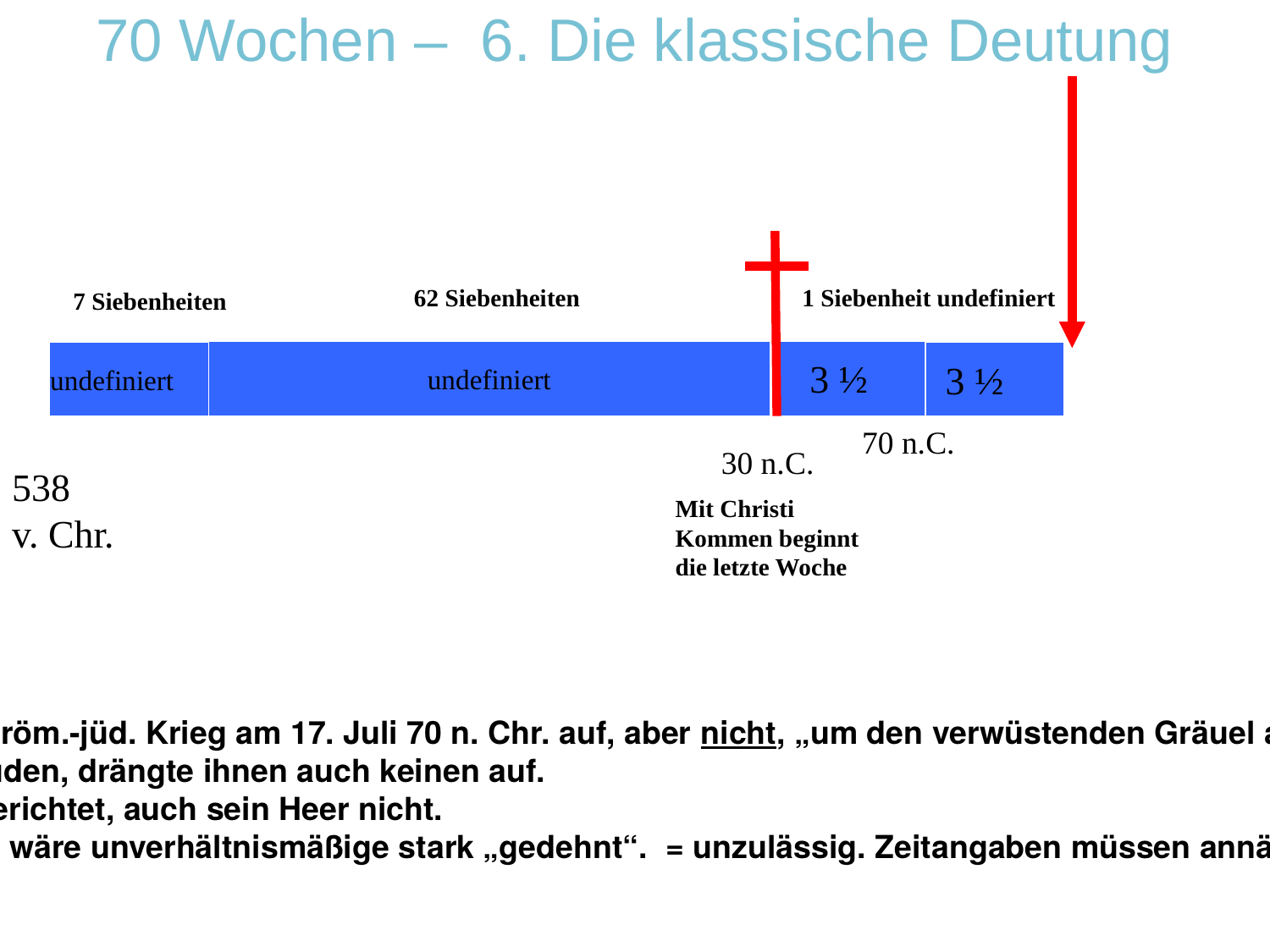

# 70 Wochen –  6. Die klassische Deutung

62 Siebenheiten
1 Siebenheit undefiniert
7 Siebenheiten

undefiniert

undefiniert

  3 ½
3,5
3 ½

70 n.C.

30 n.C.
538
v. Chr.

Mit Christi Kommen beginnt die letzte Woche
ABER:
. Die Opferdarbringungen hörten beim röm.-jüd. Krieg am 17. Juli 70 n. Chr. auf, aber nicht, „um den verwüstenden Gräuel aufzustellen“ (12,11).
. Titus schloss keinen Bund mit den Juden, drängte ihnen auch keinen auf.
. Titus wurde nicht 70 n. Chr. getötet/gerichtet, auch sein Heer nicht.
. Die letzte halbe „Woche“ (2000 Jahre) wäre unverhältnismäßige stark „gedehnt“.  = unzulässig. Zeitangaben müssen annähernd mit der Realität übereinstimmen.